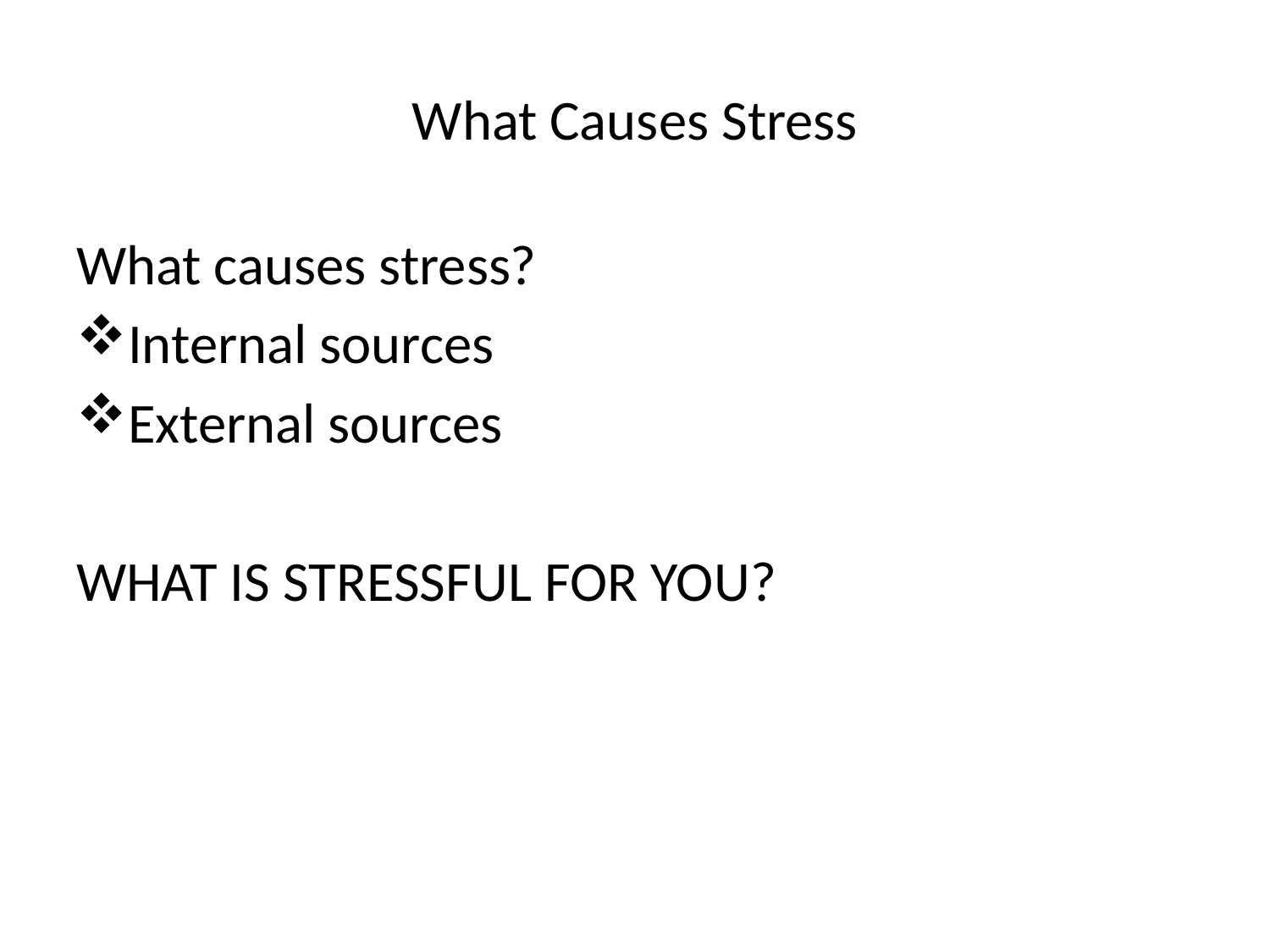

# What Causes Stress
What causes stress?
Internal sources
External sources

WHAT IS STRESSFUL FOR YOU?